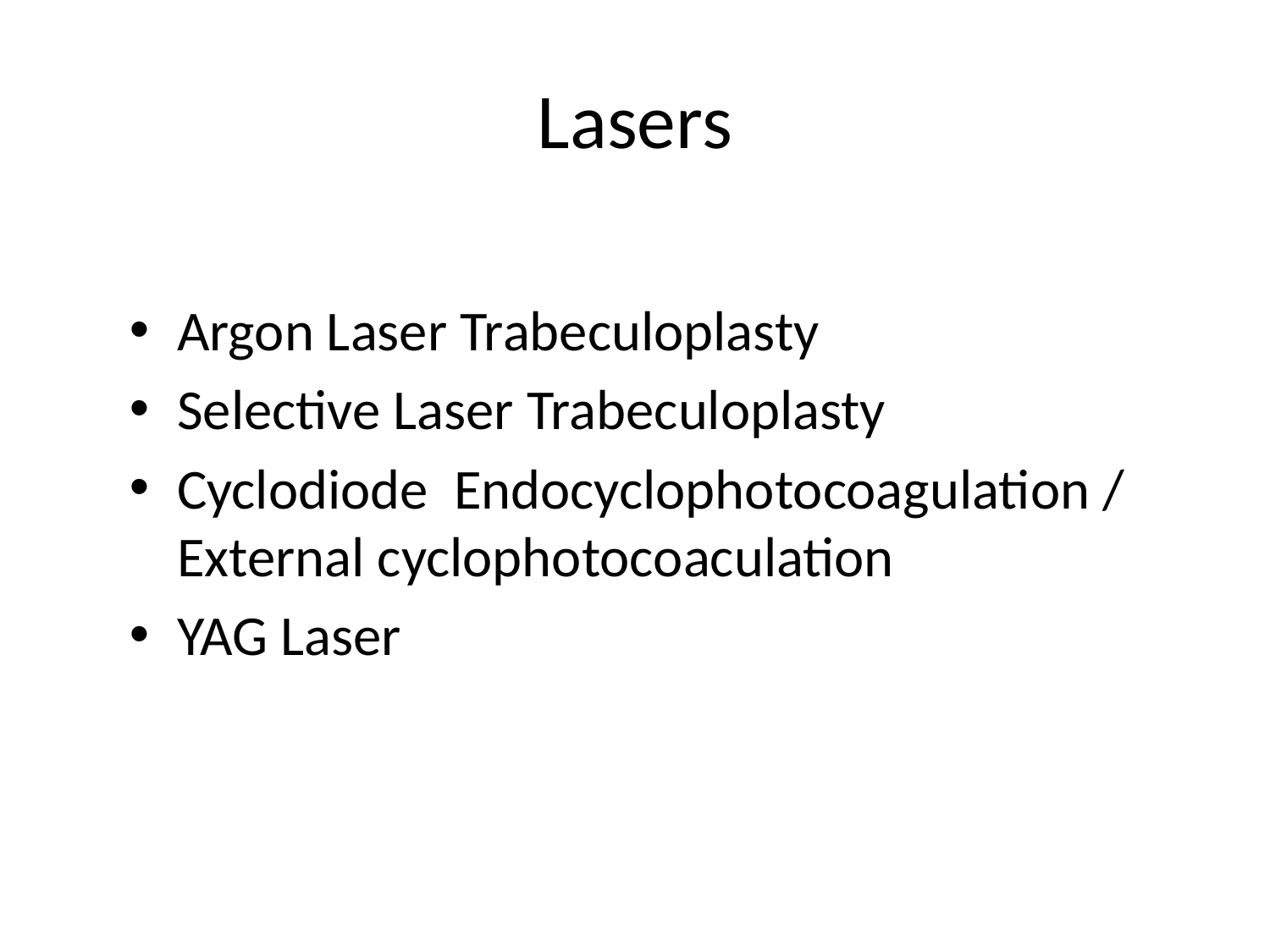

# Lasers
Argon Laser Trabeculoplasty
Selective Laser Trabeculoplasty
Cyclodiode  Endocyclophotocoagulation / External cyclophotocoaculation
YAG Laser